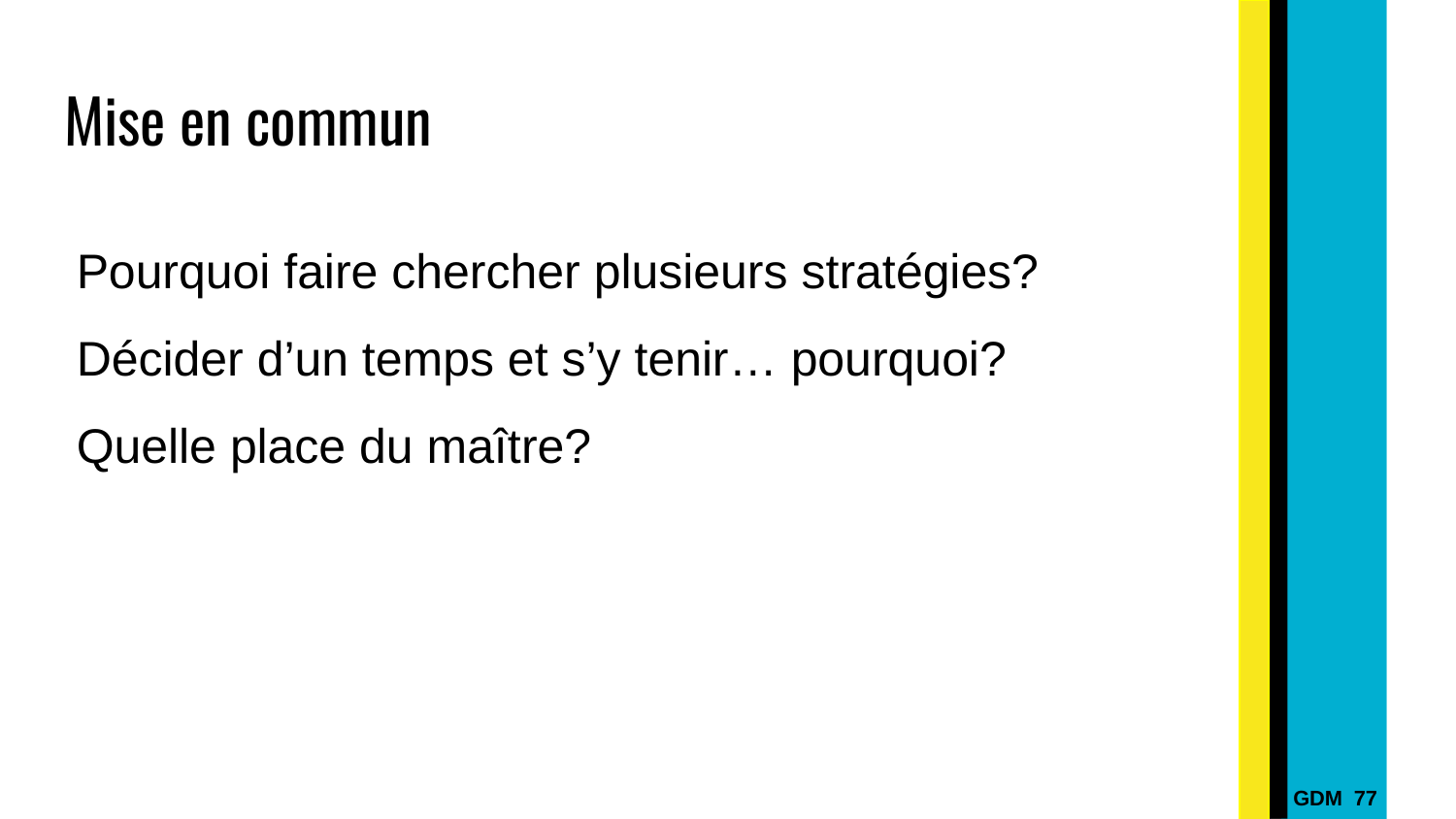

# Mise en commun
Pourquoi faire chercher plusieurs stratégies?
Décider d’un temps et s’y tenir… pourquoi?
Quelle place du maître?

GDM  77